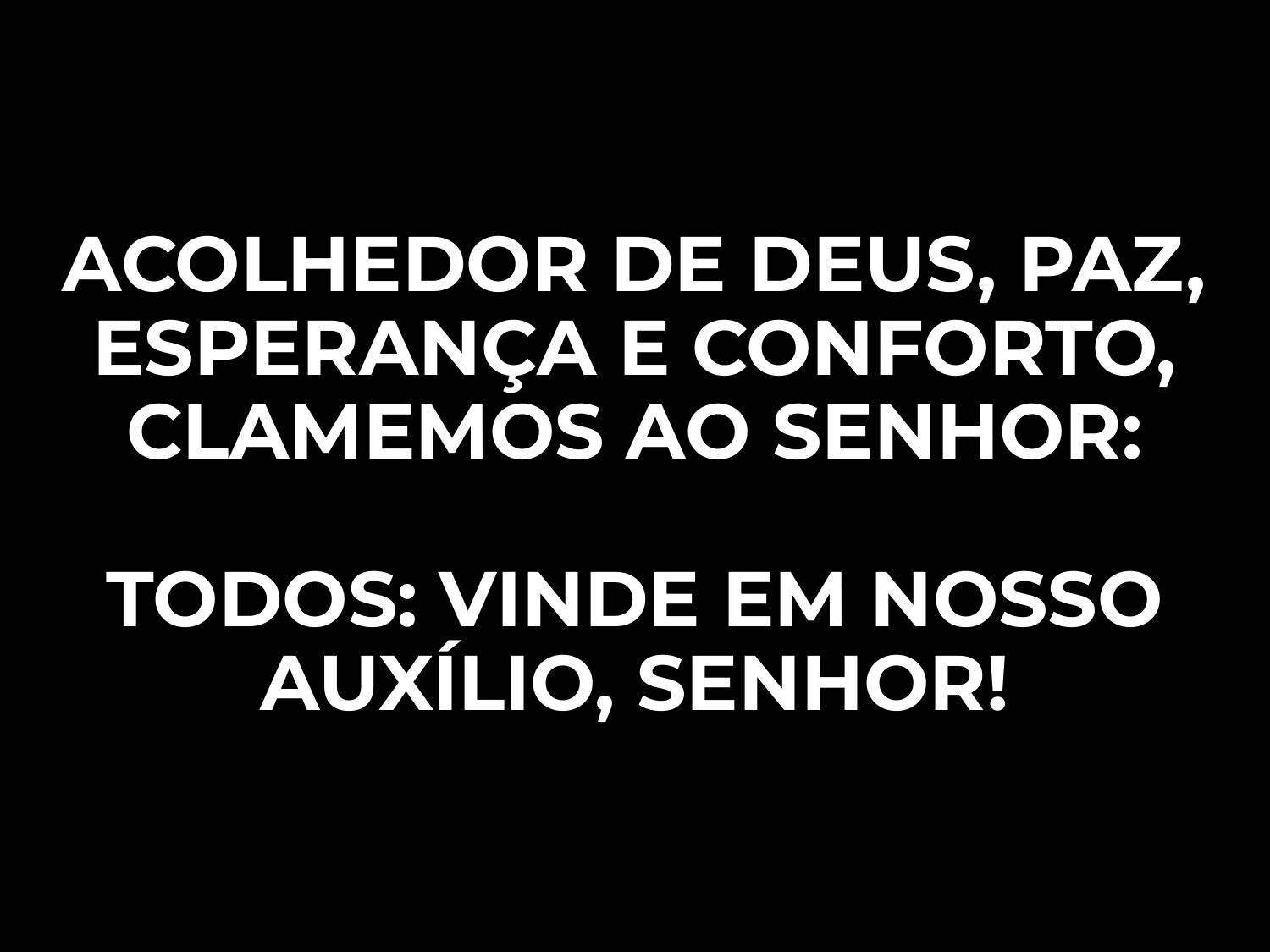

ACOLHEDOR DE DEUS, PAZ, ESPERANÇA E CONFORTO, CLAMEMOS AO SENHOR:

TODOS: VINDE EM NOSSO AUXÍLIO, SENHOR!